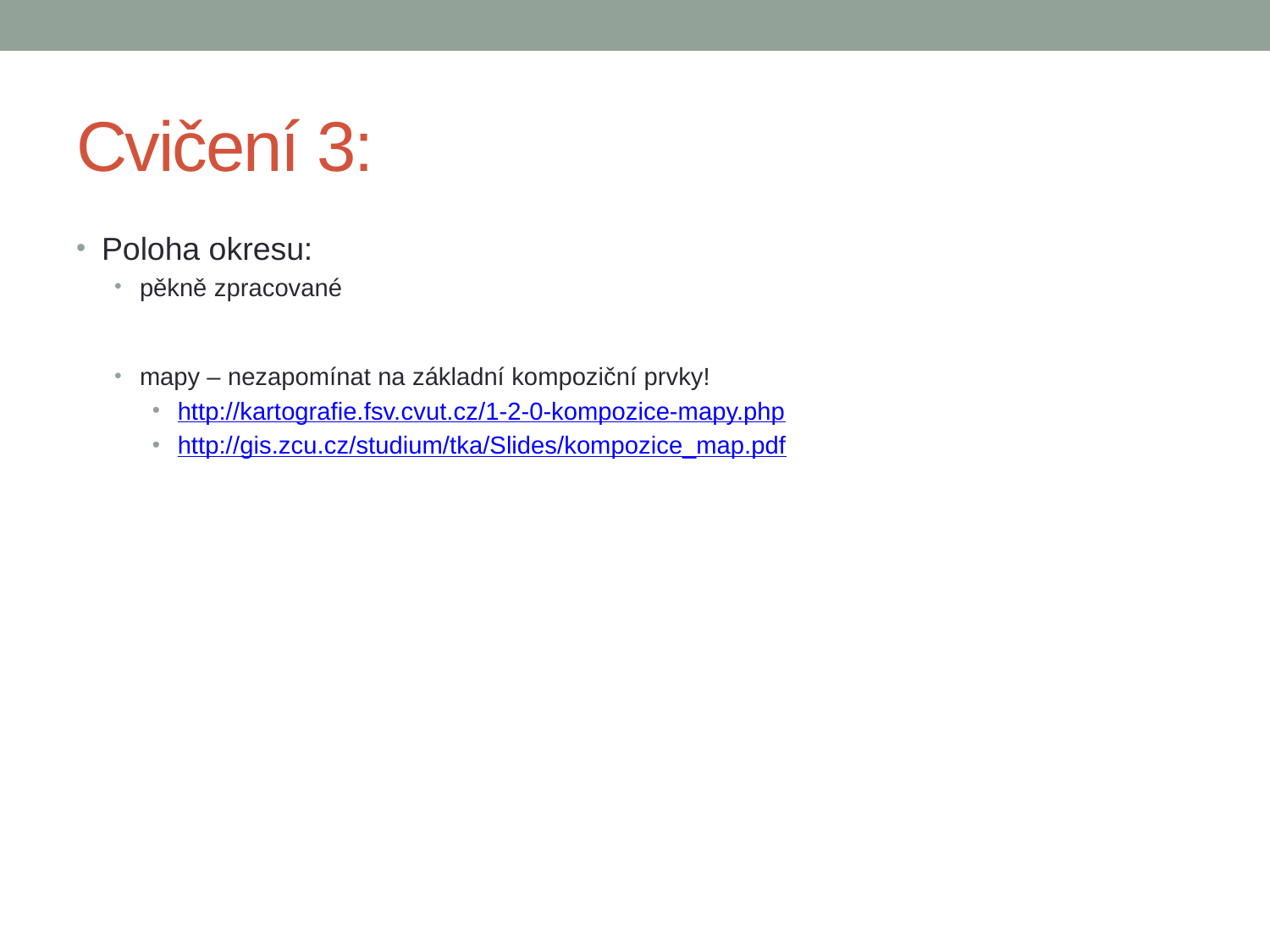

# Cvičení 3:
Poloha okresu:
pěkně zpracované

mapy – nezapomínat na základní kompoziční prvky!
http://kartografie.fsv.cvut.cz/1-2-0-kompozice-mapy.php
http://gis.zcu.cz/studium/tka/Slides/kompozice_map.pdf